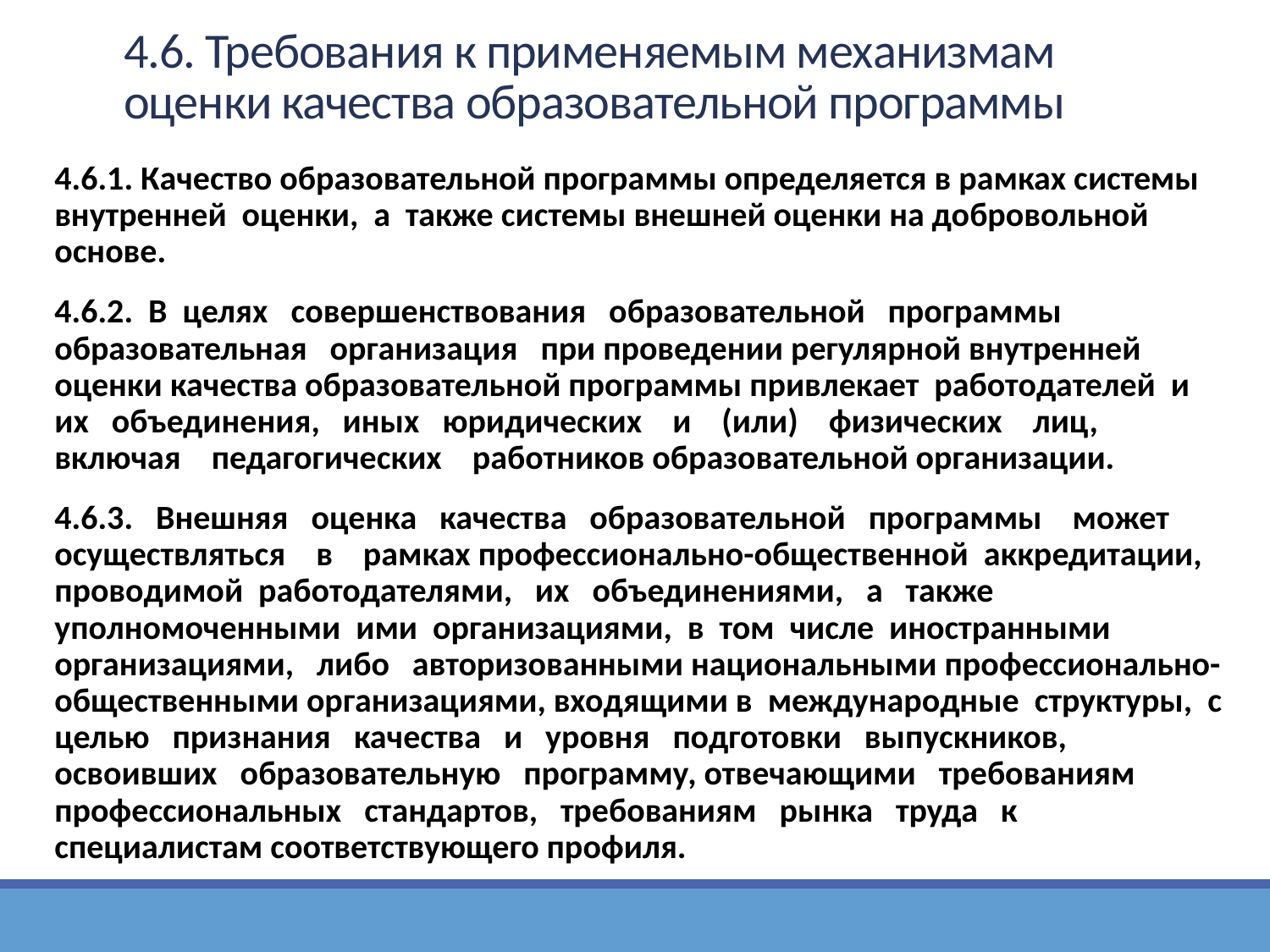

# 4.6. Требования к применяемым механизмам оценки качества образовательной программы
4.6.1. Качество образовательной программы определяется в рамках системы внутренней  оценки,  а  также системы внешней оценки на добровольной основе.
4.6.2.  В  целях   совершенствования   образовательной   программы   образовательная   организация   при проведении регулярной внутренней оценки качества образовательной программы привлекает  работодателей  и их   объединения,   иных   юридических    и    (или)    физических    лиц,    включая    педагогических    работников образовательной организации.
4.6.3.   Внешняя   оценка   качества   образовательной   программы    может    осуществляться    в    рамках профессионально-общественной  аккредитации,  проводимой  работодателями,   их   объединениями,   а   также уполномоченными  ими  организациями,  в  том  числе  иностранными  организациями,   либо   авторизованными национальными профессионально-общественными организациями, входящими в  международные  структуры,  с целью   признания   качества   и   уровня   подготовки   выпускников,   освоивших   образовательную   программу, отвечающими   требованиям   профессиональных   стандартов,   требованиям   рынка   труда   к    специалистам соответствующего профиля.